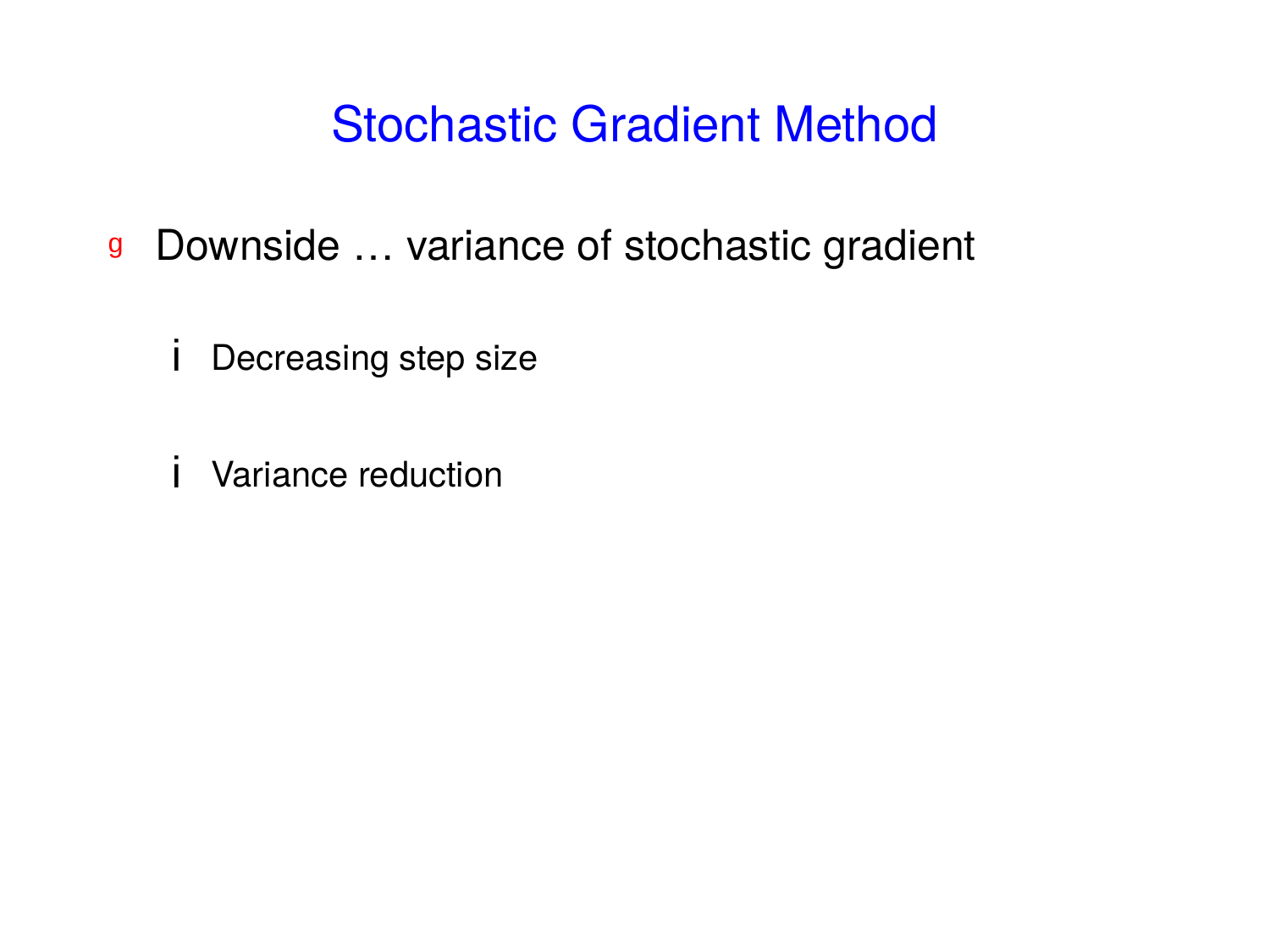

# Stochastic Gradient Method
Downside … variance of stochastic gradient

Decreasing step size

Variance reduction